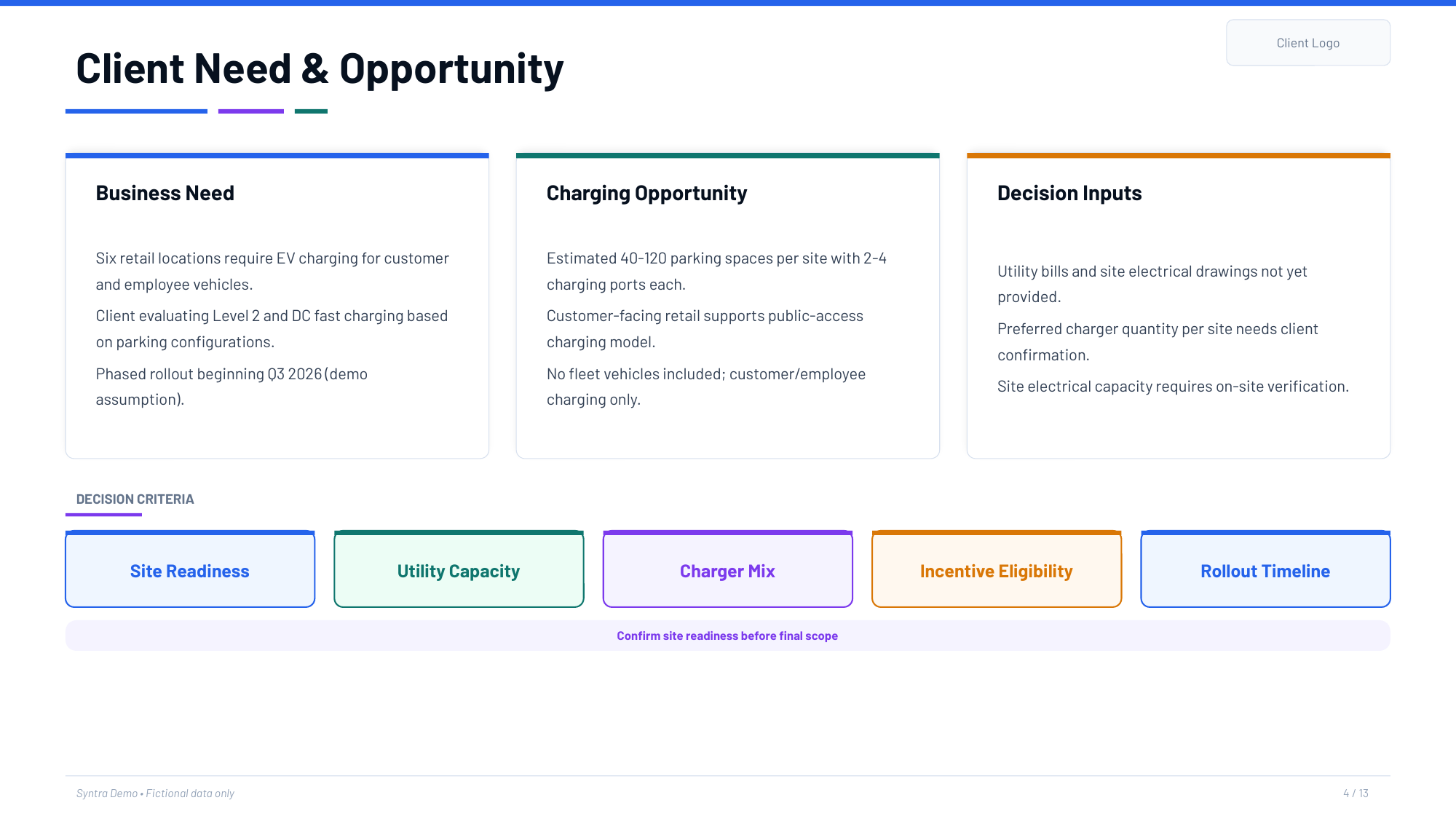

Client Logo
Client Need & Opportunity

Business Need
Charging Opportunity
Decision Inputs
Six retail locations require EV charging for customer and employee vehicles.
Client evaluating Level 2 and DC fast charging based on parking configurations.
Phased rollout beginning Q3 2026 (demo assumption).
Estimated 40-120 parking spaces per site with 2-4 charging ports each.
Customer-facing retail supports public-access charging model.
No fleet vehicles included; customer/employee charging only.
Utility bills and site electrical drawings not yet provided.
Preferred charger quantity per site needs client confirmation.
Site electrical capacity requires on-site verification.
DECISION CRITERIA

Site Readiness
Utility Capacity
Charger Mix
Incentive Eligibility
Rollout Timeline

Confirm site readiness before final scope

Syntra Demo • Fictional data only
4 / 13